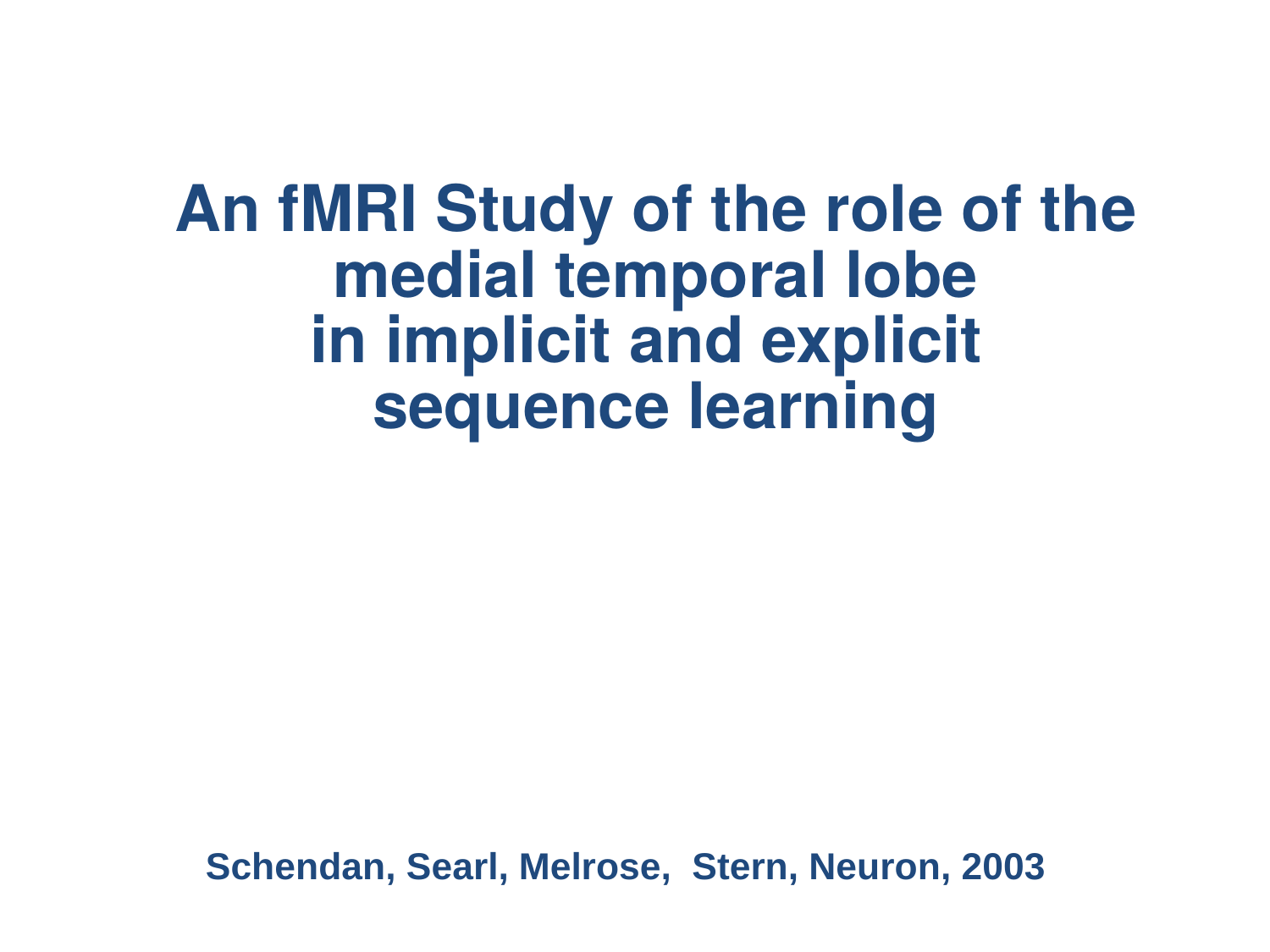

An fMRI Study of the role of the
medial temporal lobe
in implicit and explicit
sequence learning

Schendan, Searl, Melrose,  Stern, Neuron, 2003